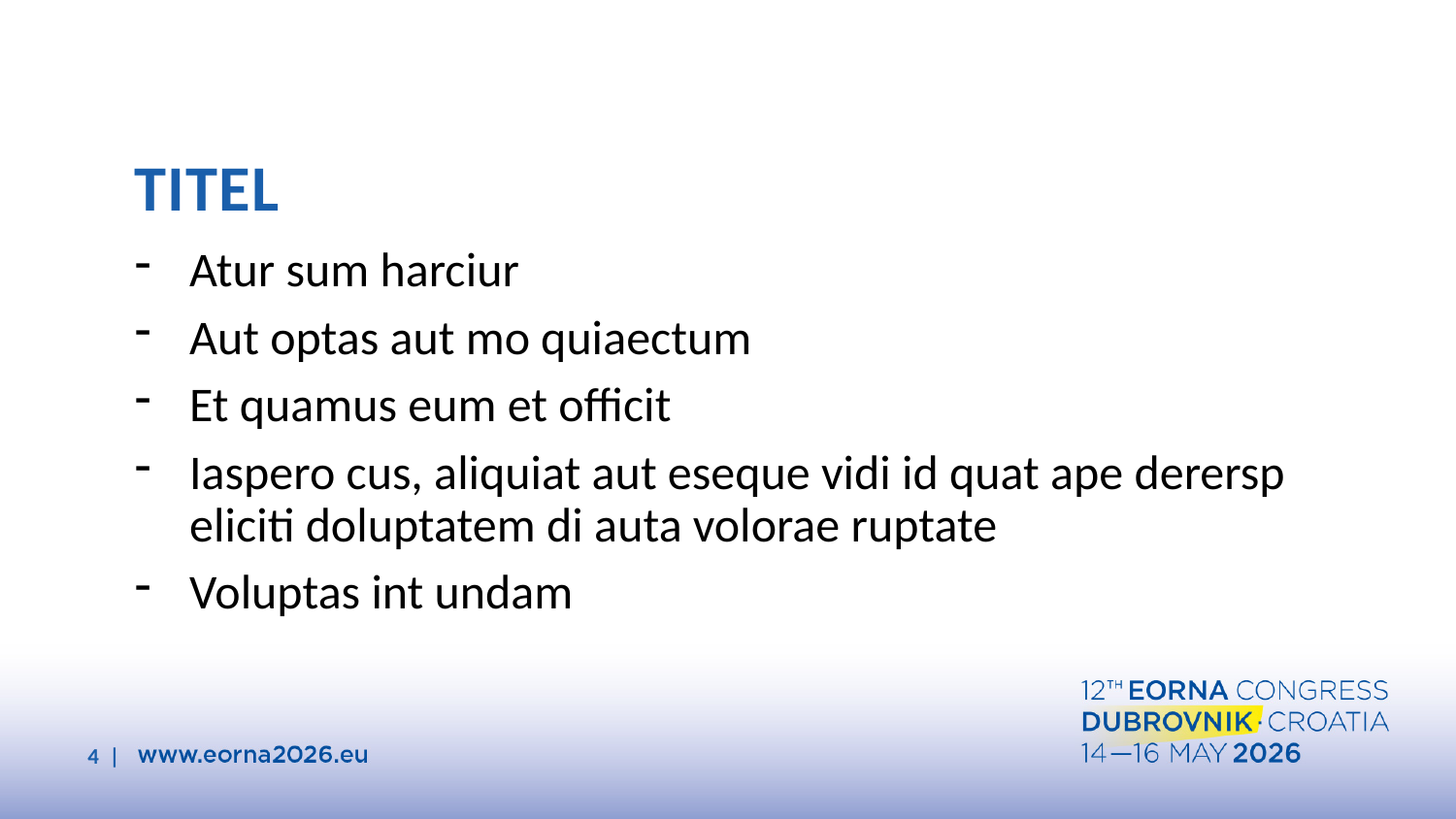

# Titel
Atur sum harciur
Aut optas aut mo quiaectum
Et quamus eum et officit
Iaspero cus, aliquiat aut eseque vidi id quat ape derersp eliciti doluptatem di auta volorae ruptate
Voluptas int undam
4  |